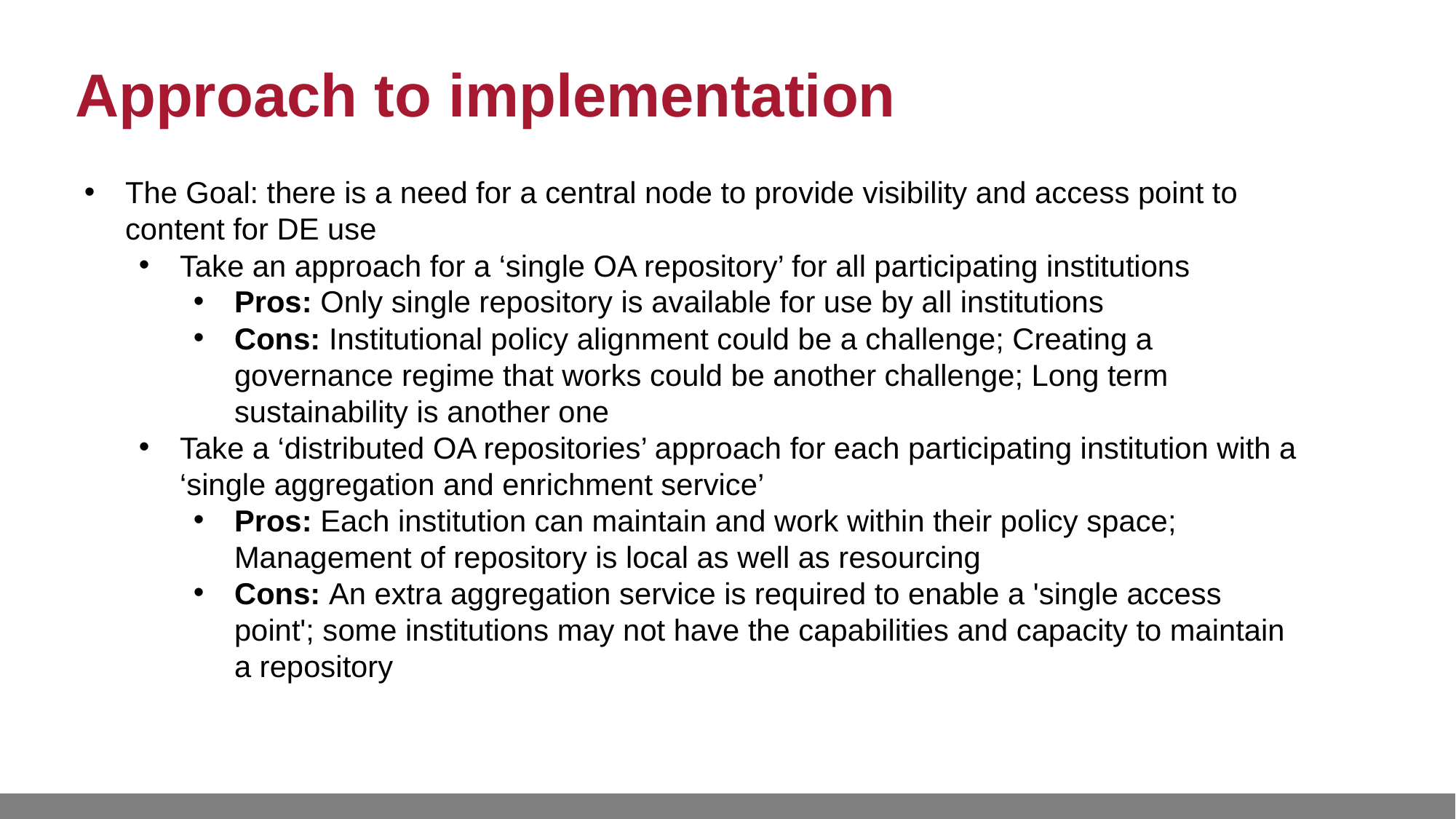

Approach to implementation
The Goal: there is a need for a central node to provide visibility and access point to content for DE use
Take an approach for a ‘single OA repository’ for all participating institutions
Pros: Only single repository is available for use by all institutions
Cons: Institutional policy alignment could be a challenge; Creating a governance regime that works could be another challenge; Long term sustainability is another one
Take a ‘distributed OA repositories’ approach for each participating institution with a ‘single aggregation and enrichment service’
Pros: Each institution can maintain and work within their policy space; Management of repository is local as well as resourcing
Cons: An extra aggregation service is required to enable a 'single access point'; some institutions may not have the capabilities and capacity to maintain a repository